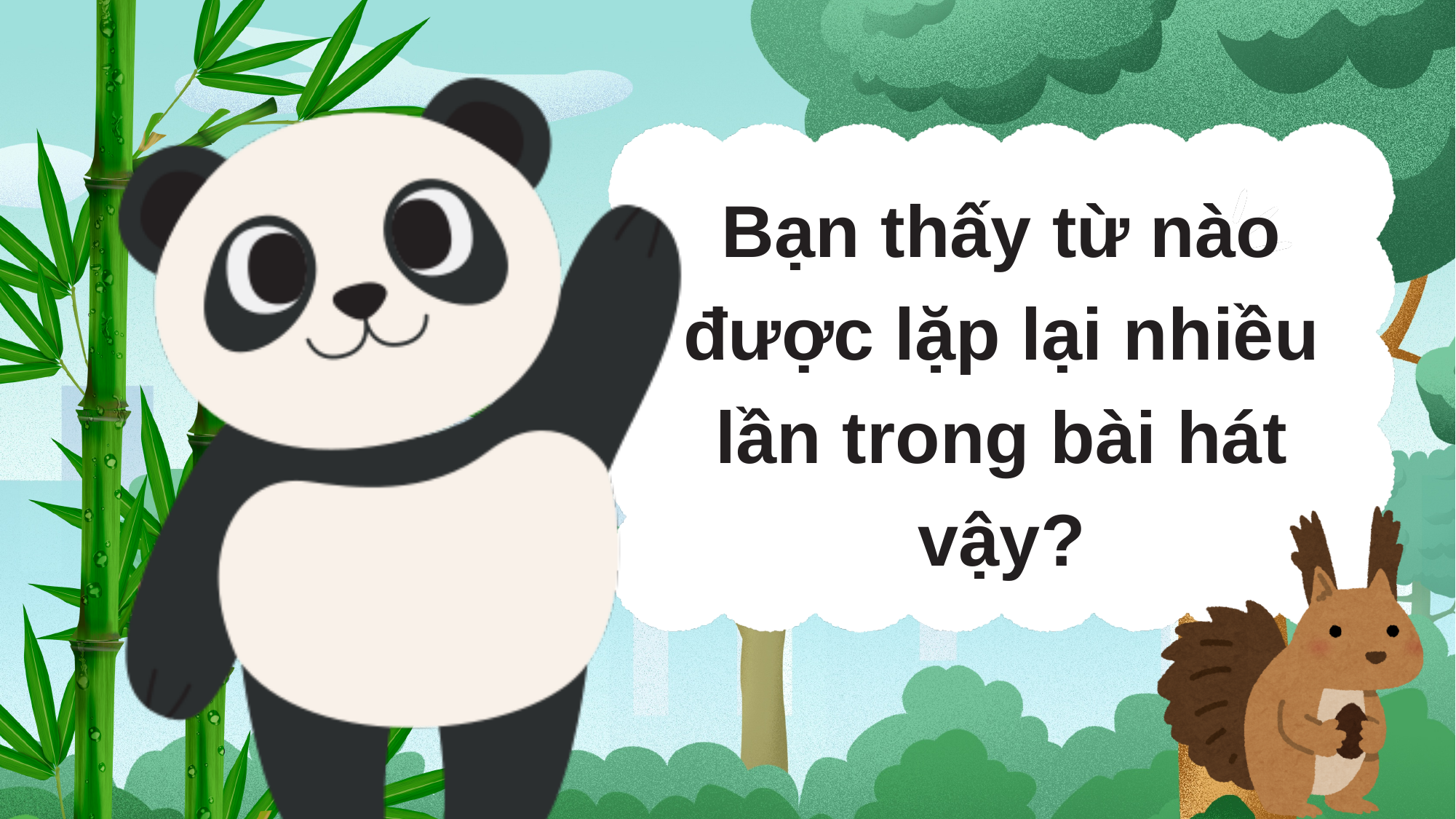

Bạn thấy từ nào được lặp lại nhiều lần trong bài hát vậy?